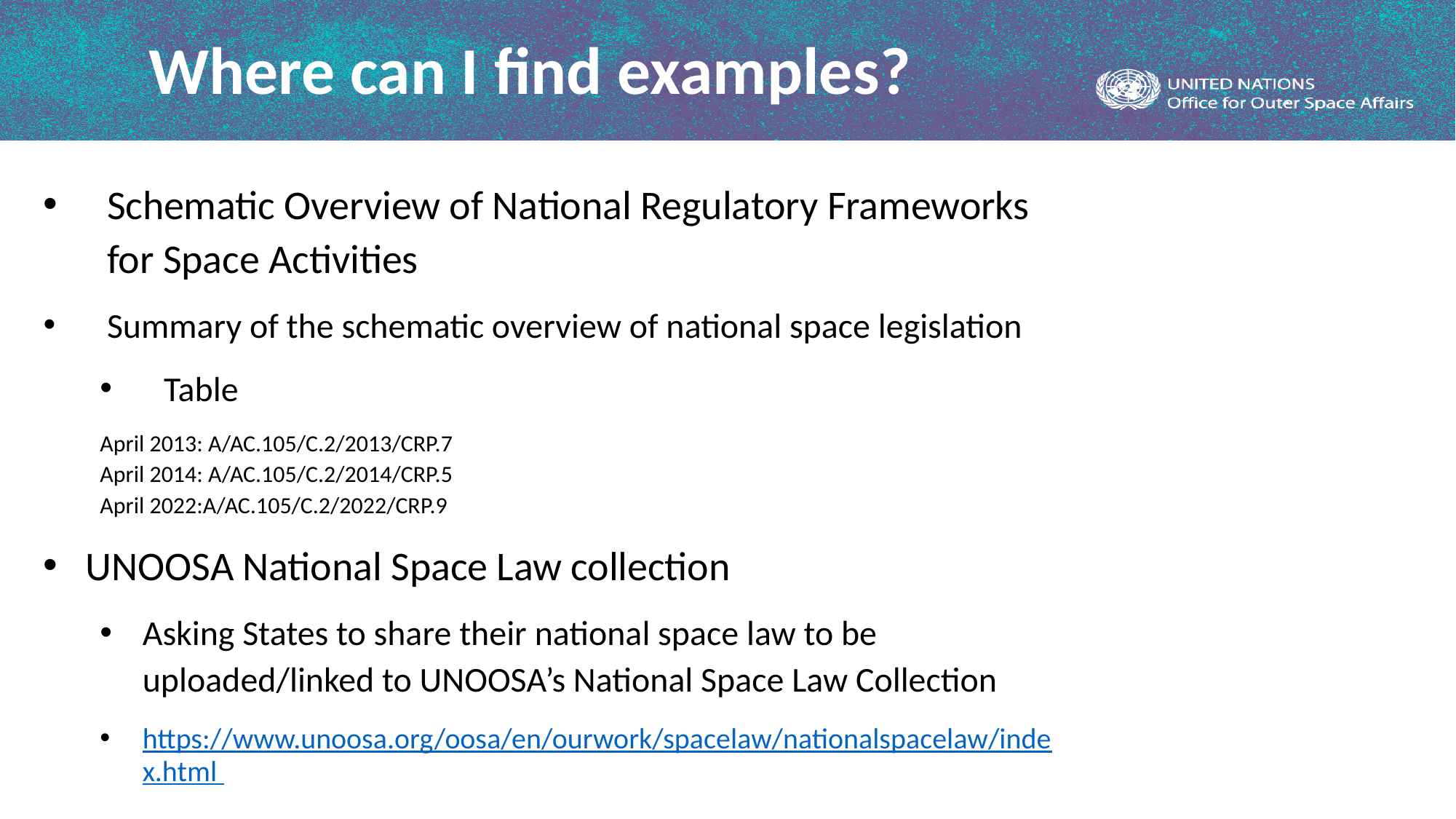

Where can I find examples?
Schematic Overview of National Regulatory Frameworks for Space Activities
Summary of the schematic overview of national space legislation
Table
April 2013: A/AC.105/C.2/2013/CRP.7
April 2014: A/AC.105/C.2/2014/CRP.5
April 2022:A/AC.105/C.2/2022/CRP.9
UNOOSA National Space Law collection
Asking States to share their national space law to be uploaded/linked to UNOOSA’s National Space Law Collection
https://www.unoosa.org/oosa/en/ourwork/spacelaw/nationalspacelaw/index.html